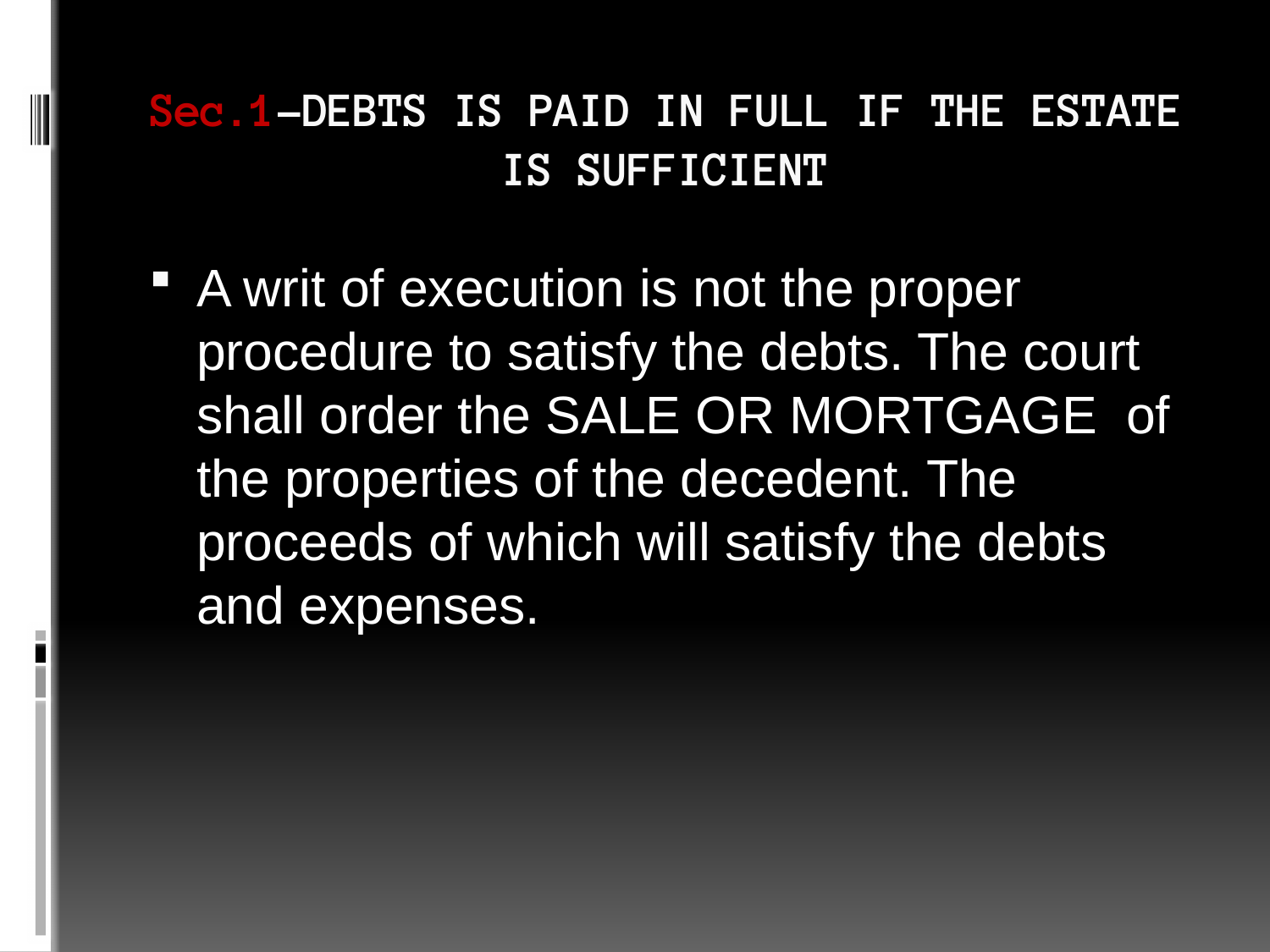

# Sec.1-DEBTS IS PAID IN FULL IF THE ESTATE IS SUFFICIENT
A writ of execution is not the proper procedure to satisfy the debts. The court shall order the SALE OR MORTGAGE  of the properties of the decedent. The proceeds of which will satisfy the debts and expenses.